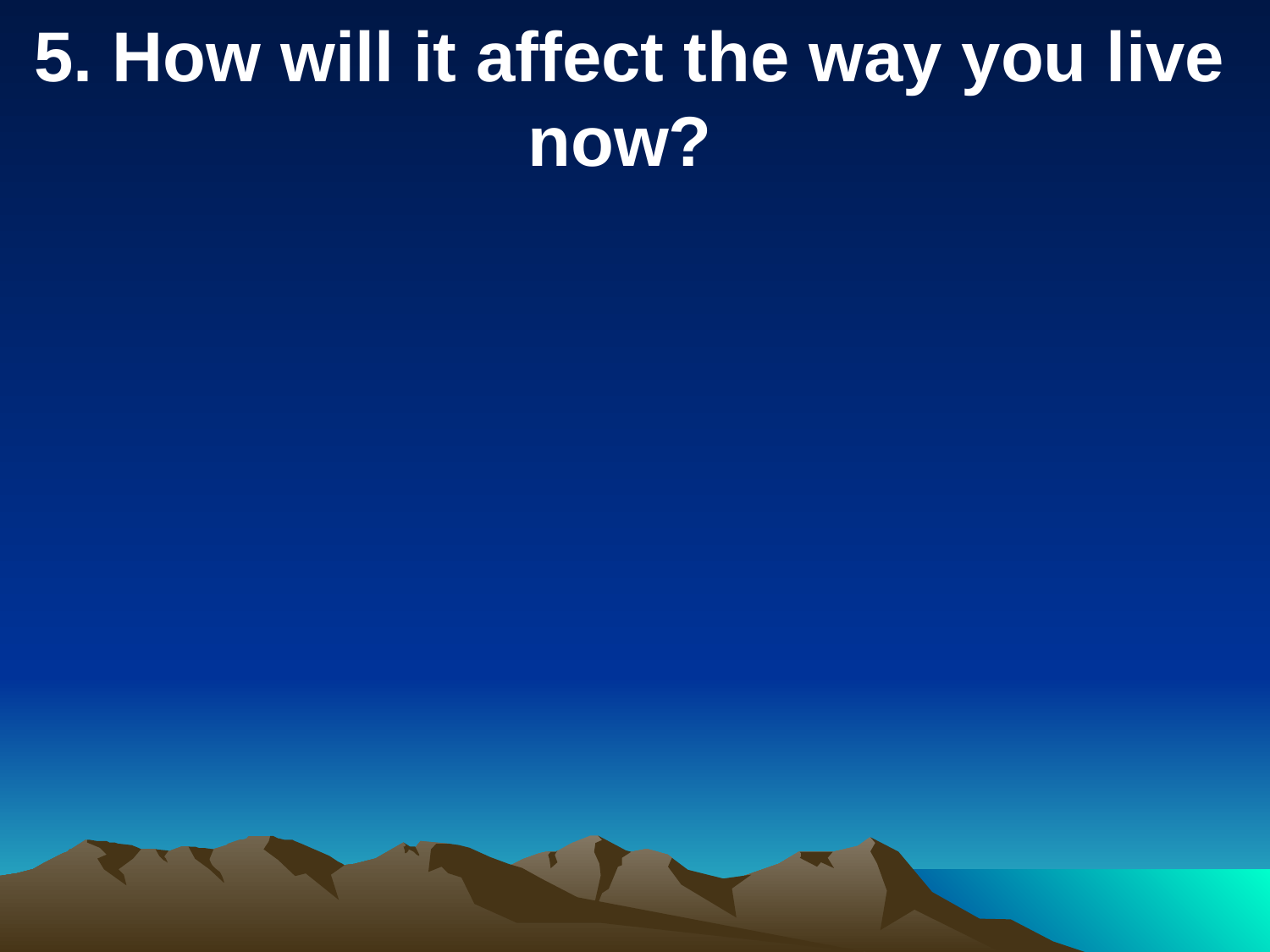

5. How will it affect the way you live now?